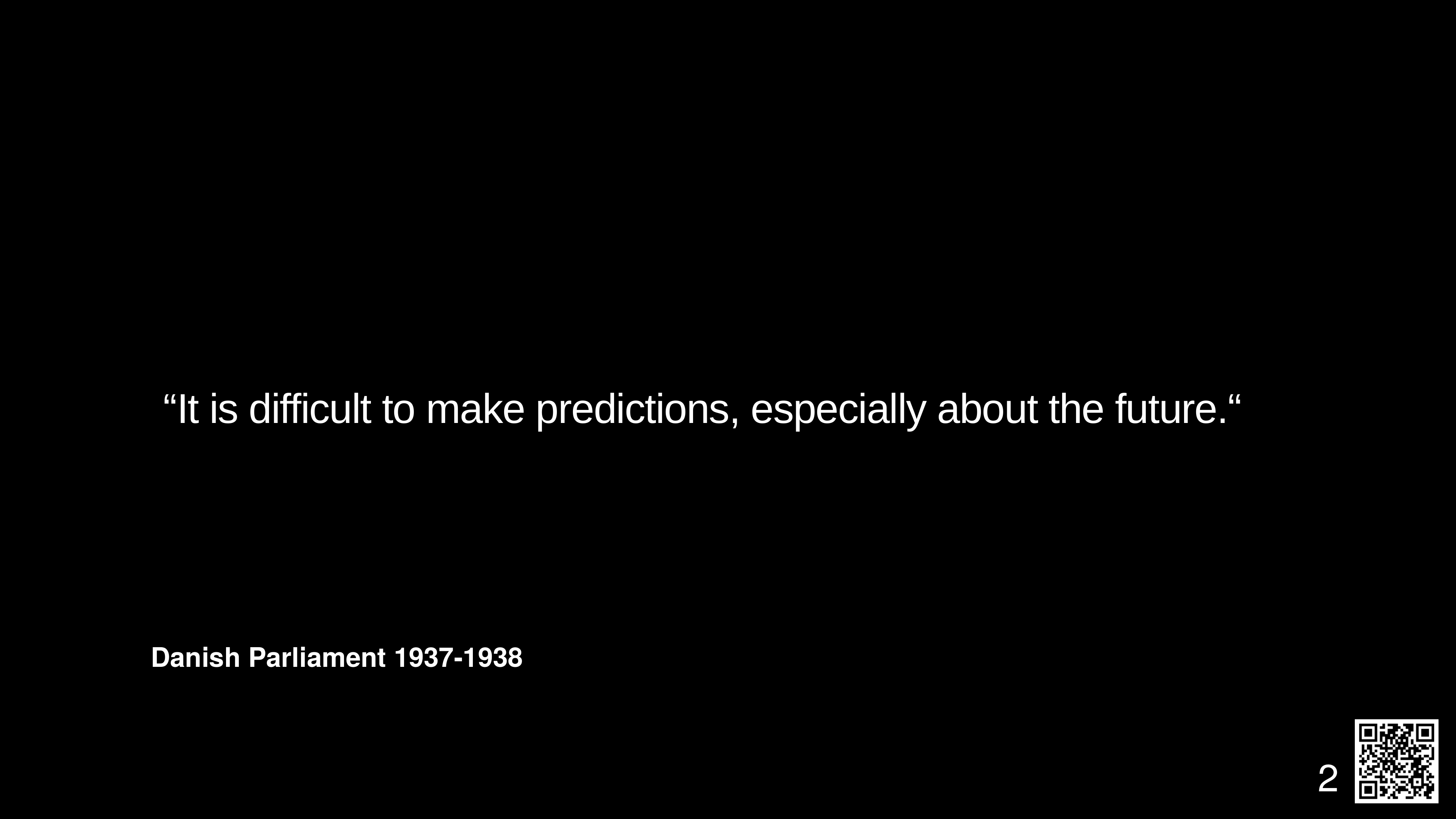

“It is difficult to make predictions, especially about the future.“
Danish Parliament 1937-1938
2